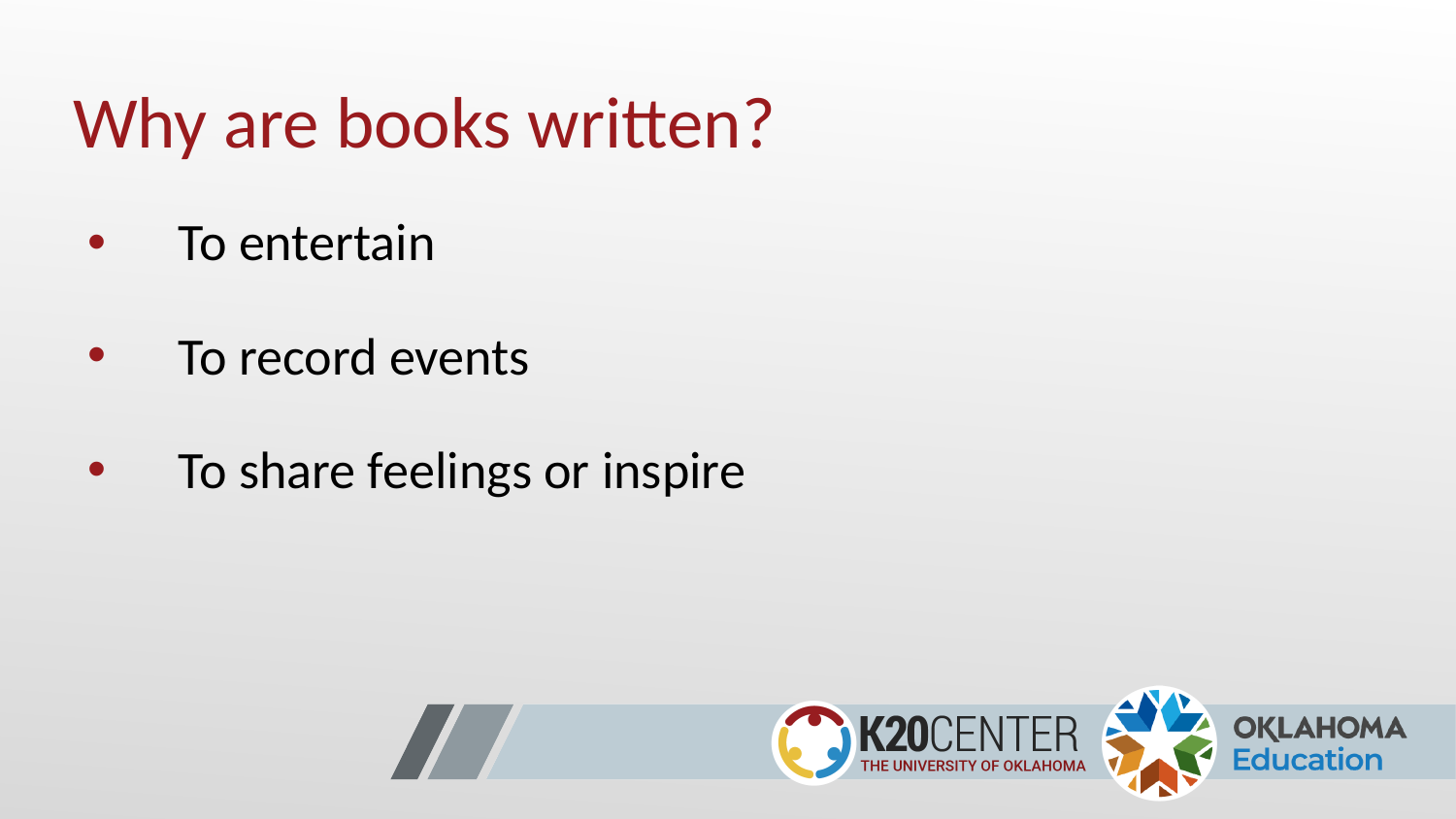

# Why are books written?
To entertain

To record events

To share feelings or inspire